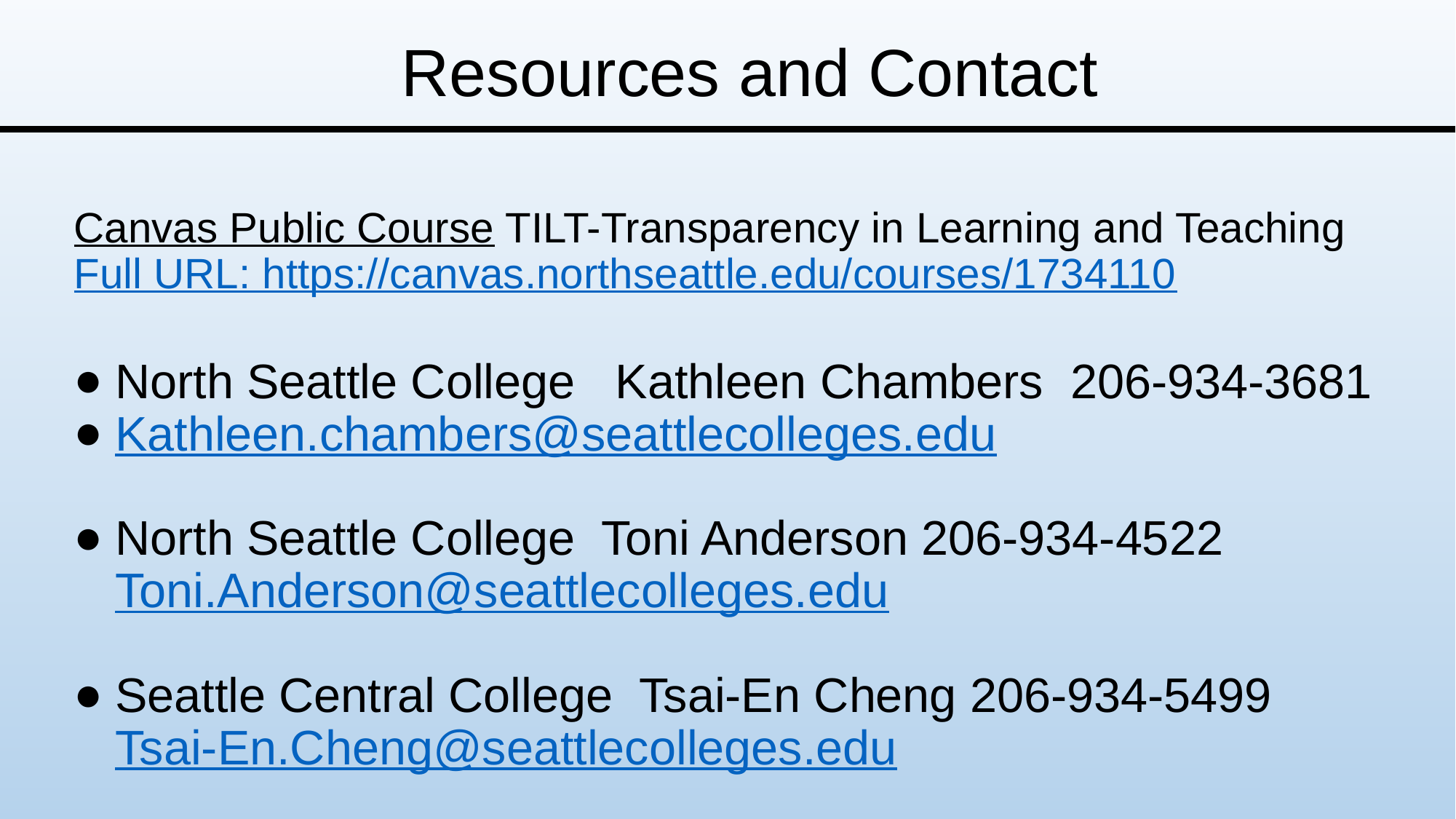

# Resources and Contact

Canvas Public Course TILT-Transparency in Learning and Teaching
Full URL: https://canvas.northseattle.edu/courses/1734110

North Seattle College   Kathleen Chambers  206-934-3681
Kathleen.chambers@seattlecolleges.edu

North Seattle College  Toni Anderson 206-934-4522
Toni.Anderson@seattlecolleges.edu

Seattle Central College  Tsai-En Cheng 206-934-5499
Tsai-En.Cheng@seattlecolleges.edu